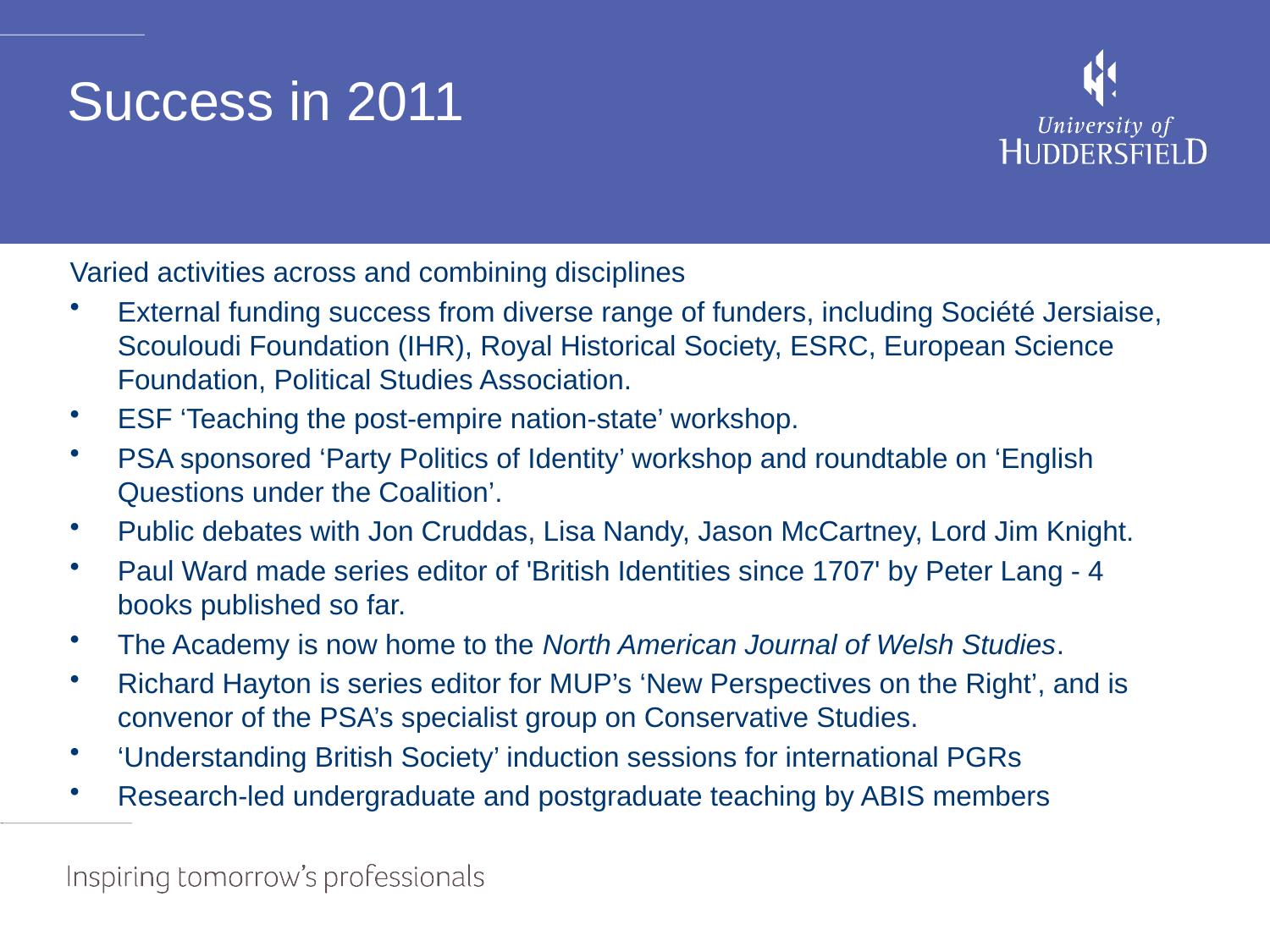

# Success in 2011
Varied activities across and combining disciplines
External funding success from diverse range of funders, including Société Jersiaise, Scouloudi Foundation (IHR), Royal Historical Society, ESRC, European Science Foundation, Political Studies Association.
ESF ‘Teaching the post-empire nation-state’ workshop.
PSA sponsored ‘Party Politics of Identity’ workshop and roundtable on ‘English Questions under the Coalition’.
Public debates with Jon Cruddas, Lisa Nandy, Jason McCartney, Lord Jim Knight.
Paul Ward made series editor of 'British Identities since 1707' by Peter Lang - 4 books published so far.
The Academy is now home to the North American Journal of Welsh Studies.
Richard Hayton is series editor for MUP’s ‘New Perspectives on the Right’, and is convenor of the PSA’s specialist group on Conservative Studies.
‘Understanding British Society’ induction sessions for international PGRs
Research-led undergraduate and postgraduate teaching by ABIS members